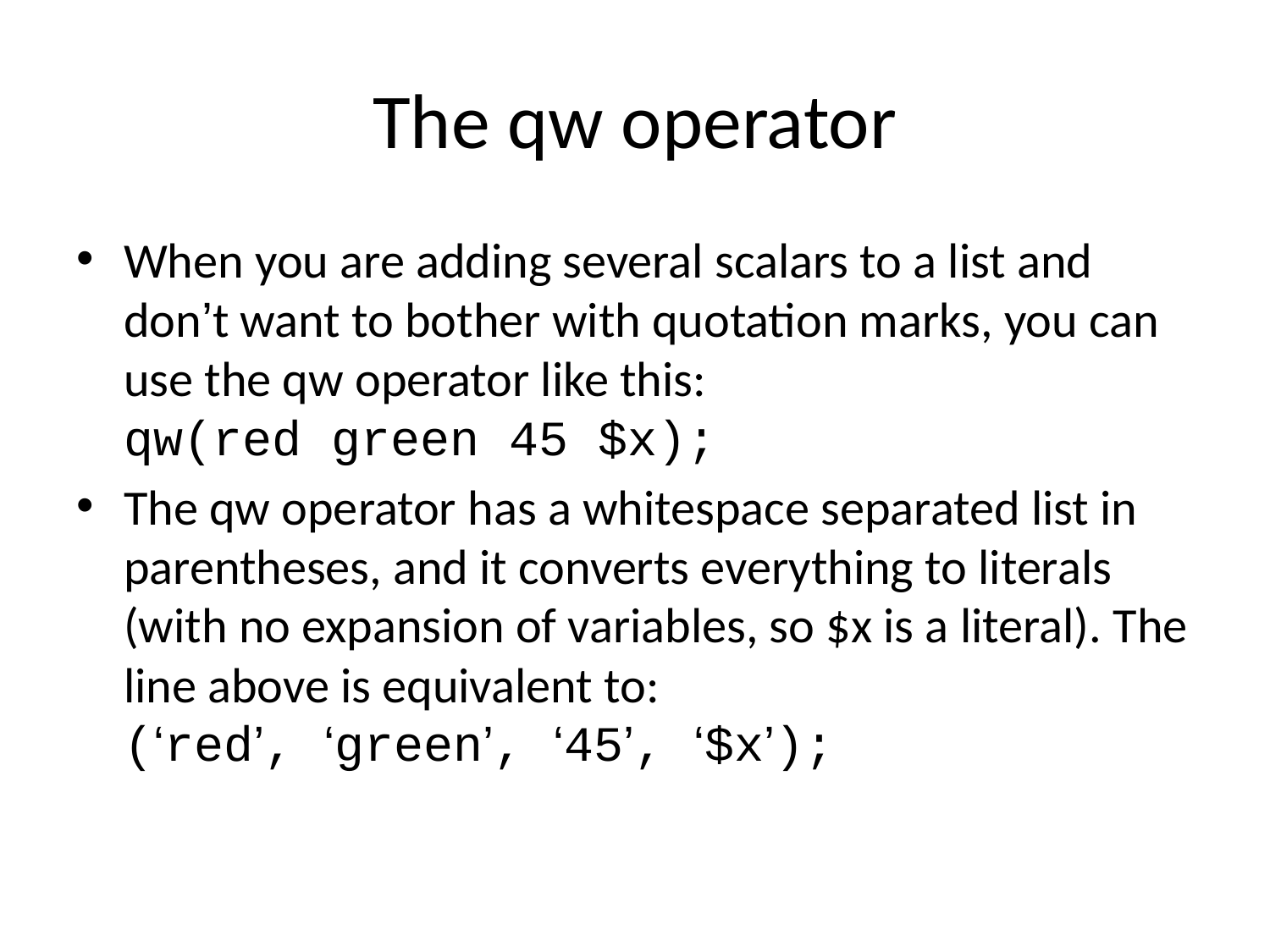

# The qw operator
When you are adding several scalars to a list and don’t want to bother with quotation marks, you can use the qw operator like this:
qw(red green 45 $x);
The qw operator has a whitespace separated list in parentheses, and it converts everything to literals (with no expansion of variables, so $x is a literal). The line above is equivalent to:
(‘red’, ‘green’, ‘45’, ‘$x’);